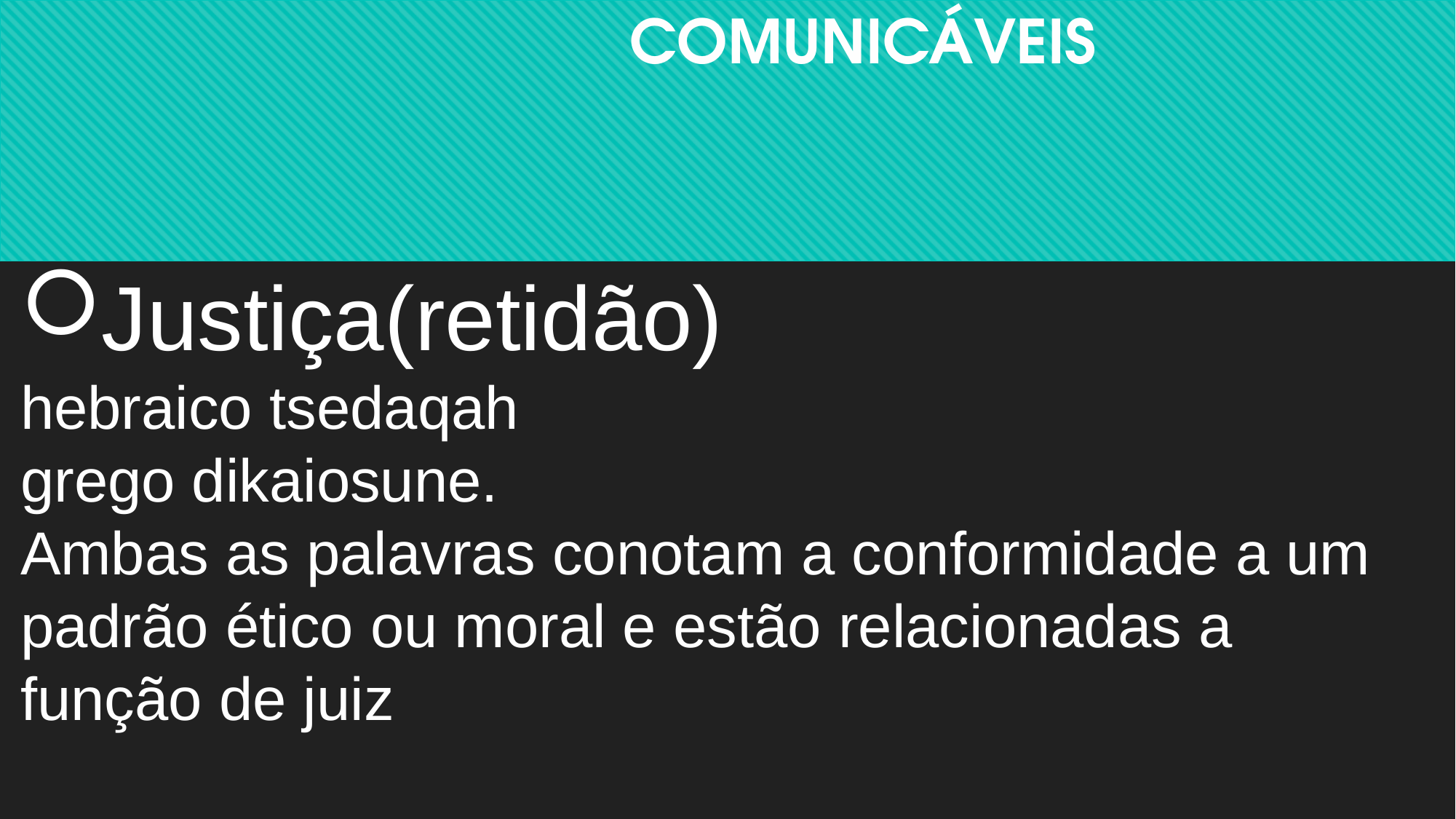

COMUNICÁVEIS
Justiça(retidão)
hebraico tsedaqah
grego dikaiosune.
Ambas as palavras conotam a conformidade a um padrão ético ou moral e estão relacionadas a função de juiz